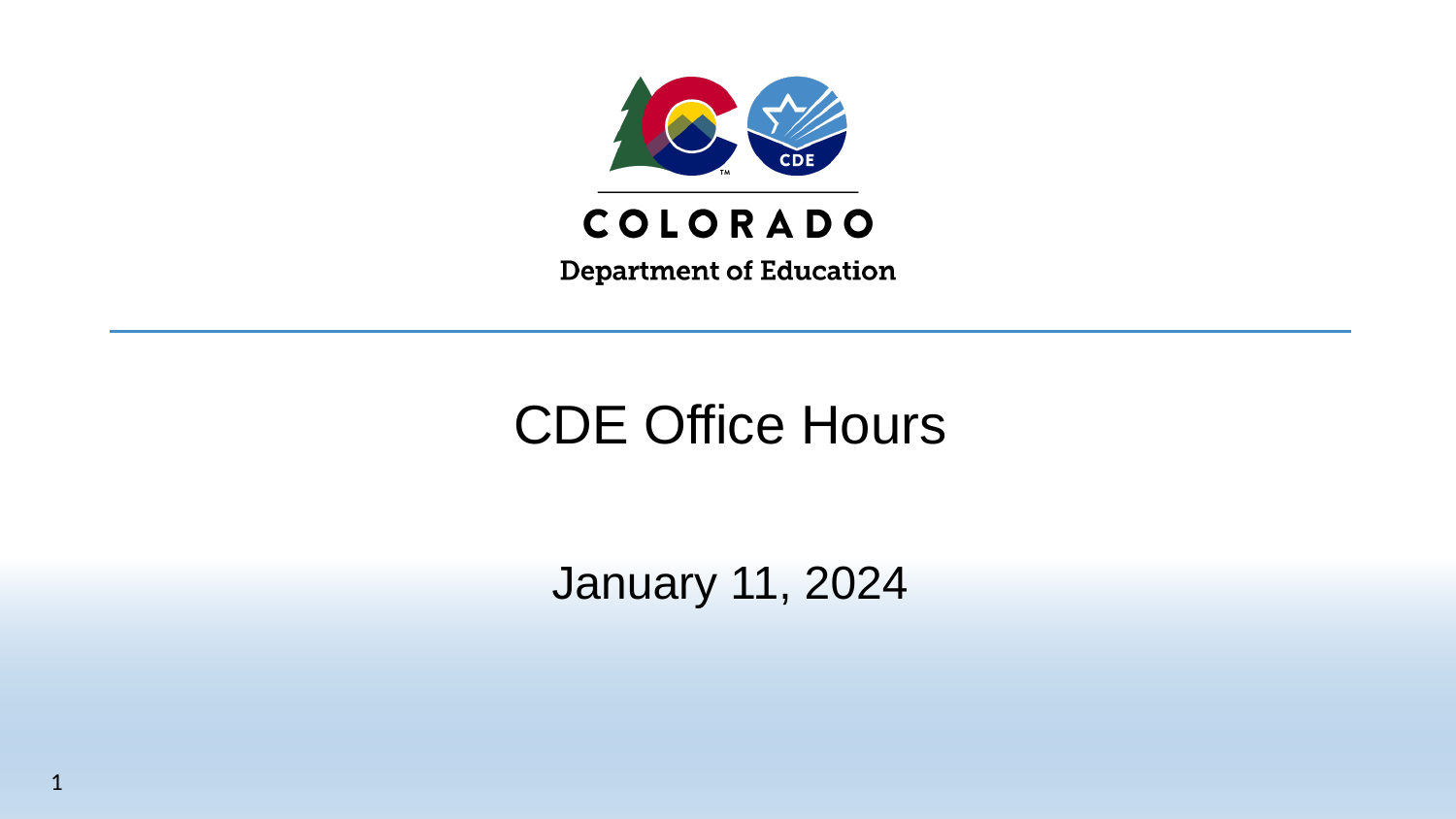

# CDE Office Hours
January 11, 2024
1